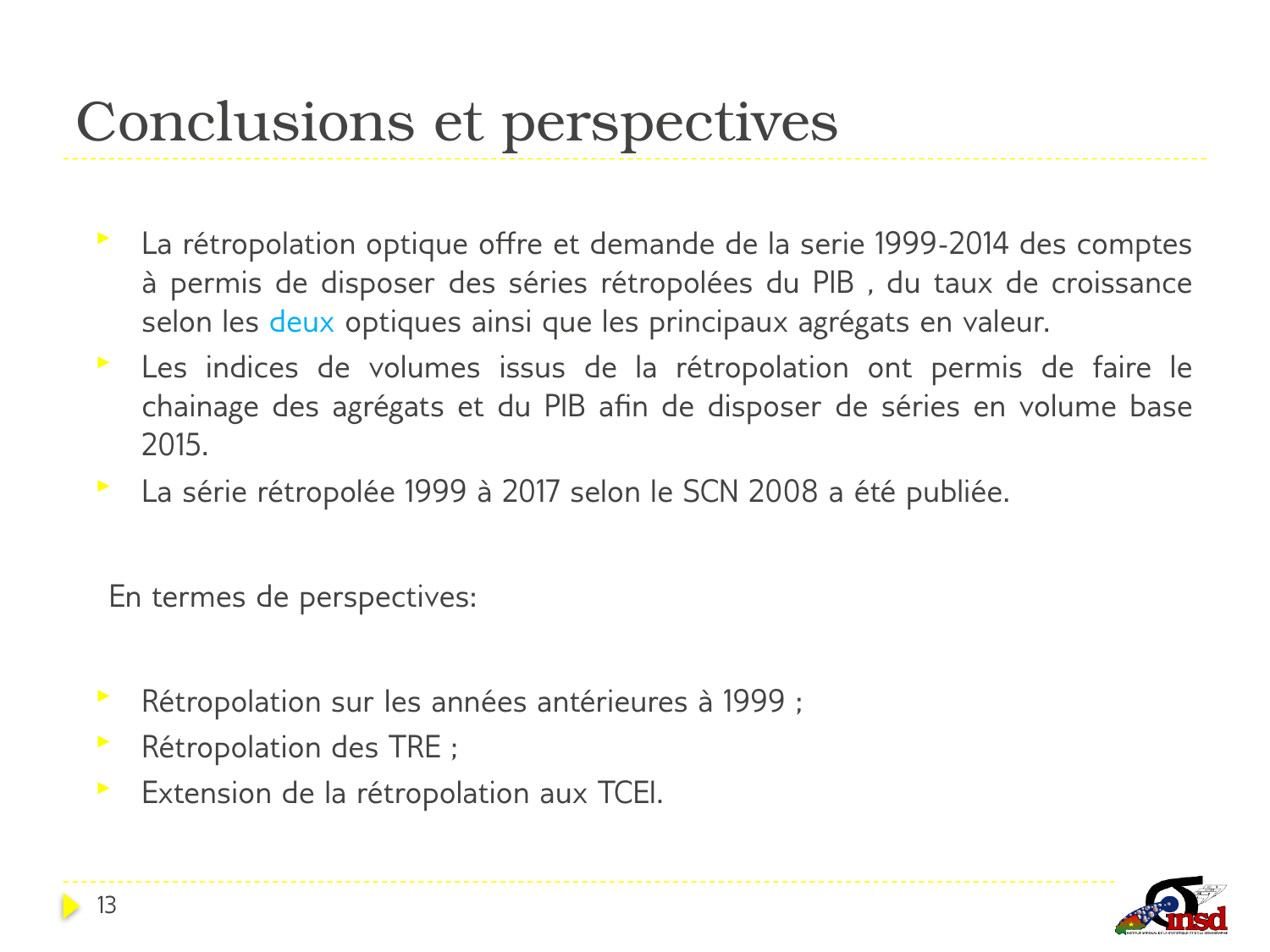

# Conclusions et perspectives

La rétropolation optique offre et demande de la serie 1999-2014 des comptes à permis de disposer des séries rétropolées du PIB , du taux de croissance selon les deux optiques ainsi que les principaux agrégats en valeur.
Les indices de volumes issus de la rétropolation ont permis de faire le chainage des agrégats et du PIB afin de disposer de séries en volume base 2015.
La série rétropolée 1999 à 2017 selon le SCN 2008 a été publiée.

En termes de perspectives:

Rétropolation sur les années antérieures à 1999 ;
Rétropolation des TRE ;
Extension de la rétropolation aux TCEI.
13